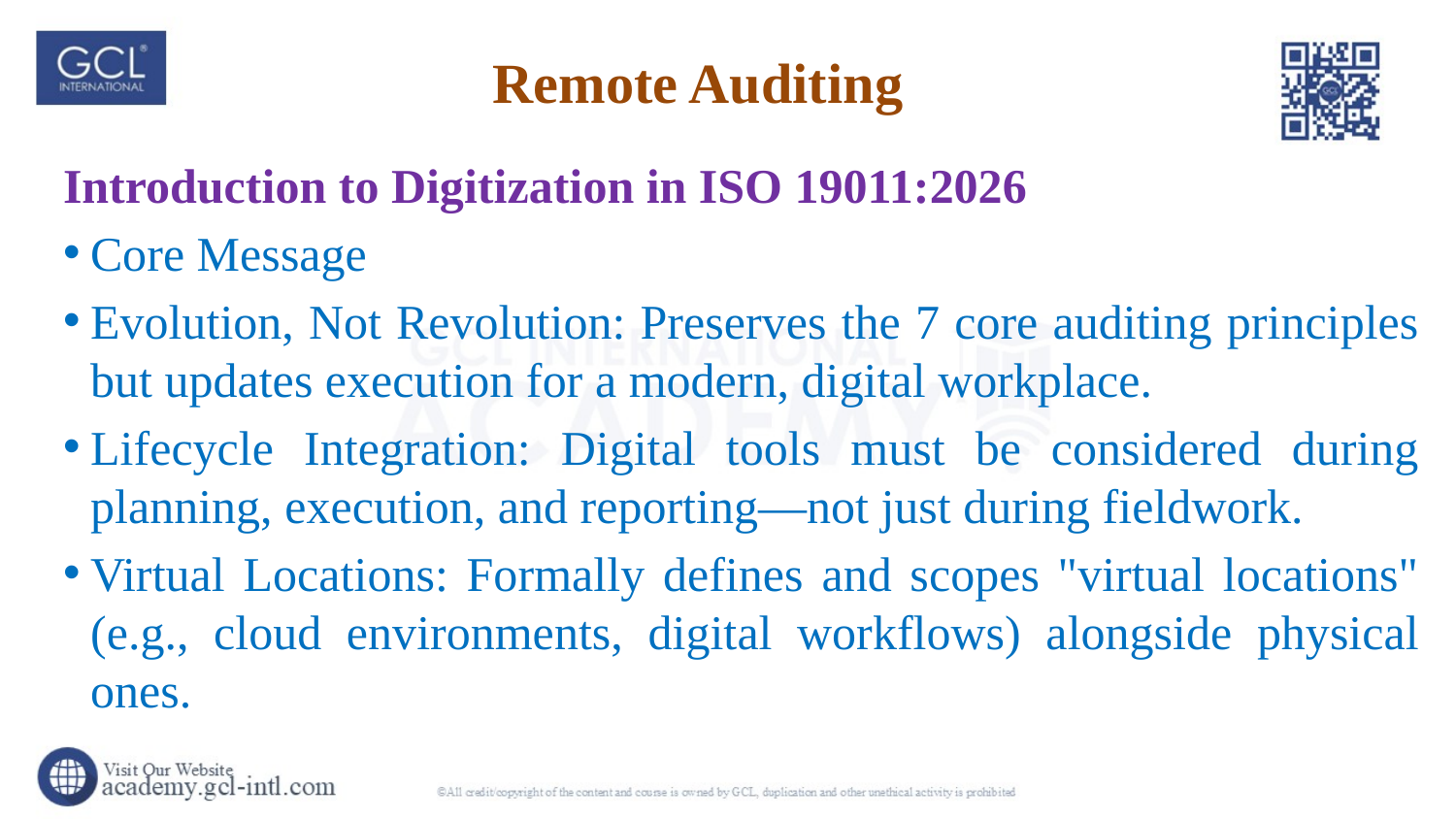

# Remote Auditing
Introduction to Digitization in ISO 19011:2026
Core Message
Evolution, Not Revolution: Preserves the 7 core auditing principles but updates execution for a modern, digital workplace.
Lifecycle Integration: Digital tools must be considered during planning, execution, and reporting—not just during fieldwork.
Virtual Locations: Formally defines and scopes "virtual locations" (e.g., cloud environments, digital workflows) alongside physical ones.